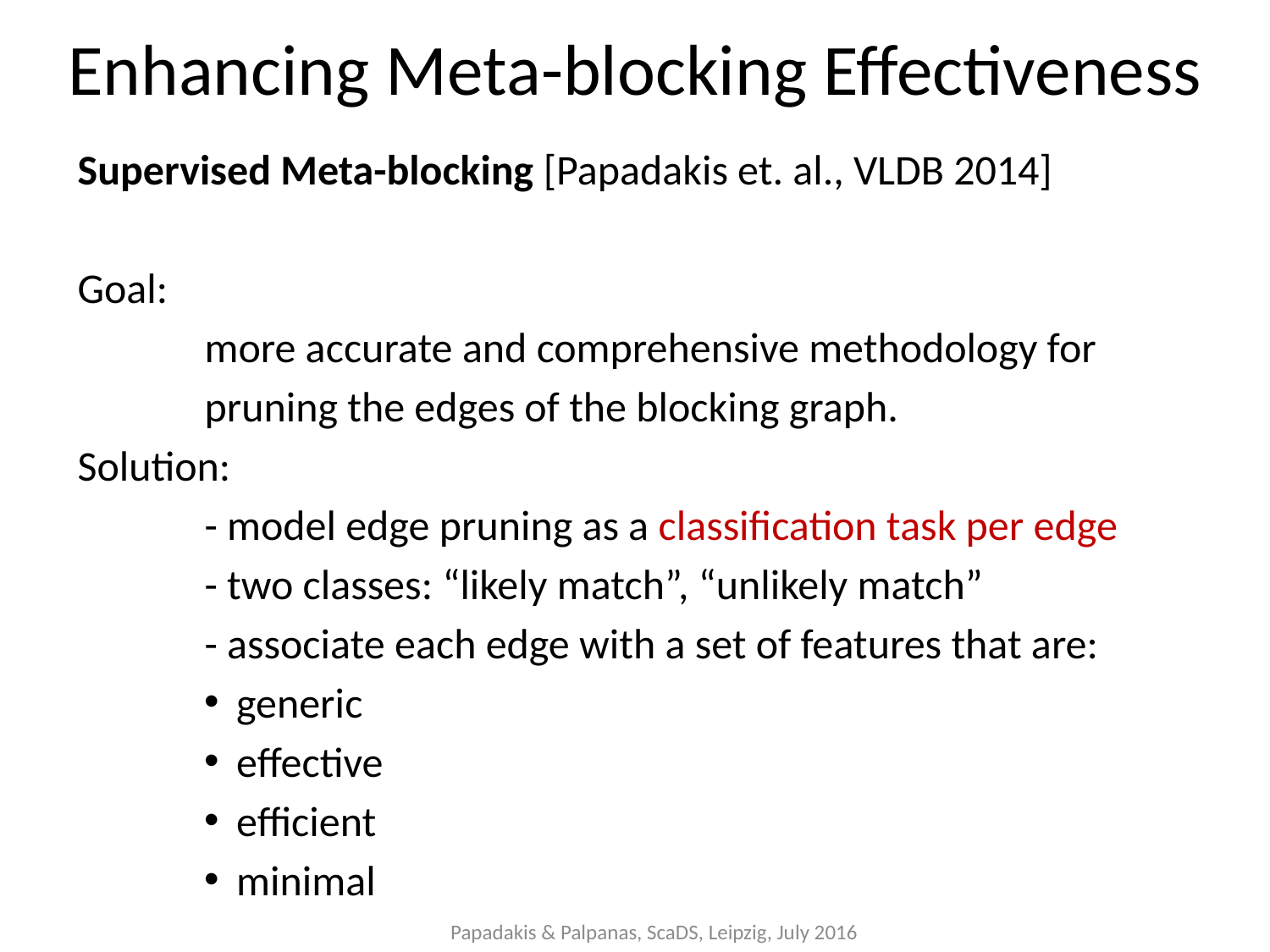

Enhancing Meta-blocking Effectiveness
Supervised Meta-blocking [Papadakis et. al., VLDB 2014]

Goal:
	more accurate and comprehensive methodology for
	pruning the edges of the blocking graph.
Solution:
	- model edge pruning as a classification task per edge
	- two classes: “likely match”, “unlikely match”
	- associate each edge with a set of features that are:
generic
effective
efficient
minimal
Papadakis & Palpanas, ScaDS, Leipzig, July 2016